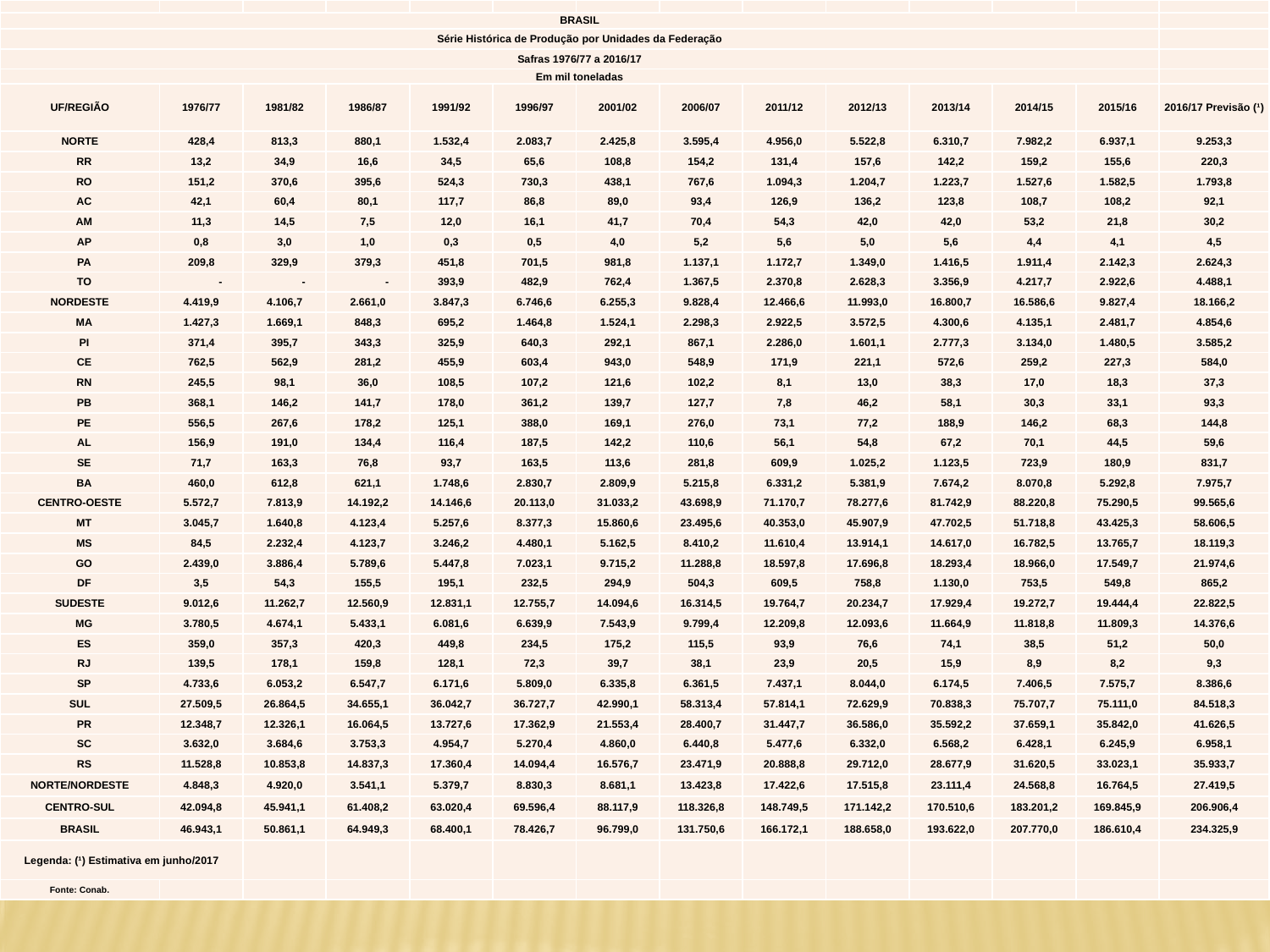

|  |  |  |  |  |  |  |  |  |  |  |  |  |  |
| --- | --- | --- | --- | --- | --- | --- | --- | --- | --- | --- | --- | --- | --- |
| BRASIL |  |  |  |  |  |  |  |  |  |  |  |  |  |
| Série Histórica de Produção por Unidades da Federação |  |  |  |  |  |  |  |  |  |  |  |  |  |
| Safras 1976/77 a 2016/17 |  |  |  |  |  |  |  |  |  |  |  |  |  |
| Em mil toneladas |  |  |  |  |  |  |  |  |  |  |  |  |  |
| UF/REGIÃO | 1976/77 | 1981/82 | 1986/87 | 1991/92 | 1996/97 | 2001/02 | 2006/07 | 2011/12 | 2012/13 | 2013/14 | 2014/15 | 2015/16 | 2016/17 Previsão (¹) |
| NORTE | 428,4 | 813,3 | 880,1 | 1.532,4 | 2.083,7 | 2.425,8 | 3.595,4 | 4.956,0 | 5.522,8 | 6.310,7 | 7.982,2 | 6.937,1 | 9.253,3 |
| RR | 13,2 | 34,9 | 16,6 | 34,5 | 65,6 | 108,8 | 154,2 | 131,4 | 157,6 | 142,2 | 159,2 | 155,6 | 220,3 |
| RO | 151,2 | 370,6 | 395,6 | 524,3 | 730,3 | 438,1 | 767,6 | 1.094,3 | 1.204,7 | 1.223,7 | 1.527,6 | 1.582,5 | 1.793,8 |
| AC | 42,1 | 60,4 | 80,1 | 117,7 | 86,8 | 89,0 | 93,4 | 126,9 | 136,2 | 123,8 | 108,7 | 108,2 | 92,1 |
| AM | 11,3 | 14,5 | 7,5 | 12,0 | 16,1 | 41,7 | 70,4 | 54,3 | 42,0 | 42,0 | 53,2 | 21,8 | 30,2 |
| AP | 0,8 | 3,0 | 1,0 | 0,3 | 0,5 | 4,0 | 5,2 | 5,6 | 5,0 | 5,6 | 4,4 | 4,1 | 4,5 |
| PA | 209,8 | 329,9 | 379,3 | 451,8 | 701,5 | 981,8 | 1.137,1 | 1.172,7 | 1.349,0 | 1.416,5 | 1.911,4 | 2.142,3 | 2.624,3 |
| TO | - | - | - | 393,9 | 482,9 | 762,4 | 1.367,5 | 2.370,8 | 2.628,3 | 3.356,9 | 4.217,7 | 2.922,6 | 4.488,1 |
| NORDESTE | 4.419,9 | 4.106,7 | 2.661,0 | 3.847,3 | 6.746,6 | 6.255,3 | 9.828,4 | 12.466,6 | 11.993,0 | 16.800,7 | 16.586,6 | 9.827,4 | 18.166,2 |
| MA | 1.427,3 | 1.669,1 | 848,3 | 695,2 | 1.464,8 | 1.524,1 | 2.298,3 | 2.922,5 | 3.572,5 | 4.300,6 | 4.135,1 | 2.481,7 | 4.854,6 |
| PI | 371,4 | 395,7 | 343,3 | 325,9 | 640,3 | 292,1 | 867,1 | 2.286,0 | 1.601,1 | 2.777,3 | 3.134,0 | 1.480,5 | 3.585,2 |
| CE | 762,5 | 562,9 | 281,2 | 455,9 | 603,4 | 943,0 | 548,9 | 171,9 | 221,1 | 572,6 | 259,2 | 227,3 | 584,0 |
| RN | 245,5 | 98,1 | 36,0 | 108,5 | 107,2 | 121,6 | 102,2 | 8,1 | 13,0 | 38,3 | 17,0 | 18,3 | 37,3 |
| PB | 368,1 | 146,2 | 141,7 | 178,0 | 361,2 | 139,7 | 127,7 | 7,8 | 46,2 | 58,1 | 30,3 | 33,1 | 93,3 |
| PE | 556,5 | 267,6 | 178,2 | 125,1 | 388,0 | 169,1 | 276,0 | 73,1 | 77,2 | 188,9 | 146,2 | 68,3 | 144,8 |
| AL | 156,9 | 191,0 | 134,4 | 116,4 | 187,5 | 142,2 | 110,6 | 56,1 | 54,8 | 67,2 | 70,1 | 44,5 | 59,6 |
| SE | 71,7 | 163,3 | 76,8 | 93,7 | 163,5 | 113,6 | 281,8 | 609,9 | 1.025,2 | 1.123,5 | 723,9 | 180,9 | 831,7 |
| BA | 460,0 | 612,8 | 621,1 | 1.748,6 | 2.830,7 | 2.809,9 | 5.215,8 | 6.331,2 | 5.381,9 | 7.674,2 | 8.070,8 | 5.292,8 | 7.975,7 |
| CENTRO-OESTE | 5.572,7 | 7.813,9 | 14.192,2 | 14.146,6 | 20.113,0 | 31.033,2 | 43.698,9 | 71.170,7 | 78.277,6 | 81.742,9 | 88.220,8 | 75.290,5 | 99.565,6 |
| MT | 3.045,7 | 1.640,8 | 4.123,4 | 5.257,6 | 8.377,3 | 15.860,6 | 23.495,6 | 40.353,0 | 45.907,9 | 47.702,5 | 51.718,8 | 43.425,3 | 58.606,5 |
| MS | 84,5 | 2.232,4 | 4.123,7 | 3.246,2 | 4.480,1 | 5.162,5 | 8.410,2 | 11.610,4 | 13.914,1 | 14.617,0 | 16.782,5 | 13.765,7 | 18.119,3 |
| GO | 2.439,0 | 3.886,4 | 5.789,6 | 5.447,8 | 7.023,1 | 9.715,2 | 11.288,8 | 18.597,8 | 17.696,8 | 18.293,4 | 18.966,0 | 17.549,7 | 21.974,6 |
| DF | 3,5 | 54,3 | 155,5 | 195,1 | 232,5 | 294,9 | 504,3 | 609,5 | 758,8 | 1.130,0 | 753,5 | 549,8 | 865,2 |
| SUDESTE | 9.012,6 | 11.262,7 | 12.560,9 | 12.831,1 | 12.755,7 | 14.094,6 | 16.314,5 | 19.764,7 | 20.234,7 | 17.929,4 | 19.272,7 | 19.444,4 | 22.822,5 |
| MG | 3.780,5 | 4.674,1 | 5.433,1 | 6.081,6 | 6.639,9 | 7.543,9 | 9.799,4 | 12.209,8 | 12.093,6 | 11.664,9 | 11.818,8 | 11.809,3 | 14.376,6 |
| ES | 359,0 | 357,3 | 420,3 | 449,8 | 234,5 | 175,2 | 115,5 | 93,9 | 76,6 | 74,1 | 38,5 | 51,2 | 50,0 |
| RJ | 139,5 | 178,1 | 159,8 | 128,1 | 72,3 | 39,7 | 38,1 | 23,9 | 20,5 | 15,9 | 8,9 | 8,2 | 9,3 |
| SP | 4.733,6 | 6.053,2 | 6.547,7 | 6.171,6 | 5.809,0 | 6.335,8 | 6.361,5 | 7.437,1 | 8.044,0 | 6.174,5 | 7.406,5 | 7.575,7 | 8.386,6 |
| SUL | 27.509,5 | 26.864,5 | 34.655,1 | 36.042,7 | 36.727,7 | 42.990,1 | 58.313,4 | 57.814,1 | 72.629,9 | 70.838,3 | 75.707,7 | 75.111,0 | 84.518,3 |
| PR | 12.348,7 | 12.326,1 | 16.064,5 | 13.727,6 | 17.362,9 | 21.553,4 | 28.400,7 | 31.447,7 | 36.586,0 | 35.592,2 | 37.659,1 | 35.842,0 | 41.626,5 |
| SC | 3.632,0 | 3.684,6 | 3.753,3 | 4.954,7 | 5.270,4 | 4.860,0 | 6.440,8 | 5.477,6 | 6.332,0 | 6.568,2 | 6.428,1 | 6.245,9 | 6.958,1 |
| RS | 11.528,8 | 10.853,8 | 14.837,3 | 17.360,4 | 14.094,4 | 16.576,7 | 23.471,9 | 20.888,8 | 29.712,0 | 28.677,9 | 31.620,5 | 33.023,1 | 35.933,7 |
| NORTE/NORDESTE | 4.848,3 | 4.920,0 | 3.541,1 | 5.379,7 | 8.830,3 | 8.681,1 | 13.423,8 | 17.422,6 | 17.515,8 | 23.111,4 | 24.568,8 | 16.764,5 | 27.419,5 |
| CENTRO-SUL | 42.094,8 | 45.941,1 | 61.408,2 | 63.020,4 | 69.596,4 | 88.117,9 | 118.326,8 | 148.749,5 | 171.142,2 | 170.510,6 | 183.201,2 | 169.845,9 | 206.906,4 |
| BRASIL | 46.943,1 | 50.861,1 | 64.949,3 | 68.400,1 | 78.426,7 | 96.799,0 | 131.750,6 | 166.172,1 | 188.658,0 | 193.622,0 | 207.770,0 | 186.610,4 | 234.325,9 |
| Legenda: (¹) Estimativa em junho/2017 |  |  |  |  |  |  |  |  |  |  |  |  |  |
| Fonte: Conab. |  |  |  |  |  |  |  |  |  |  |  |  |  |
#